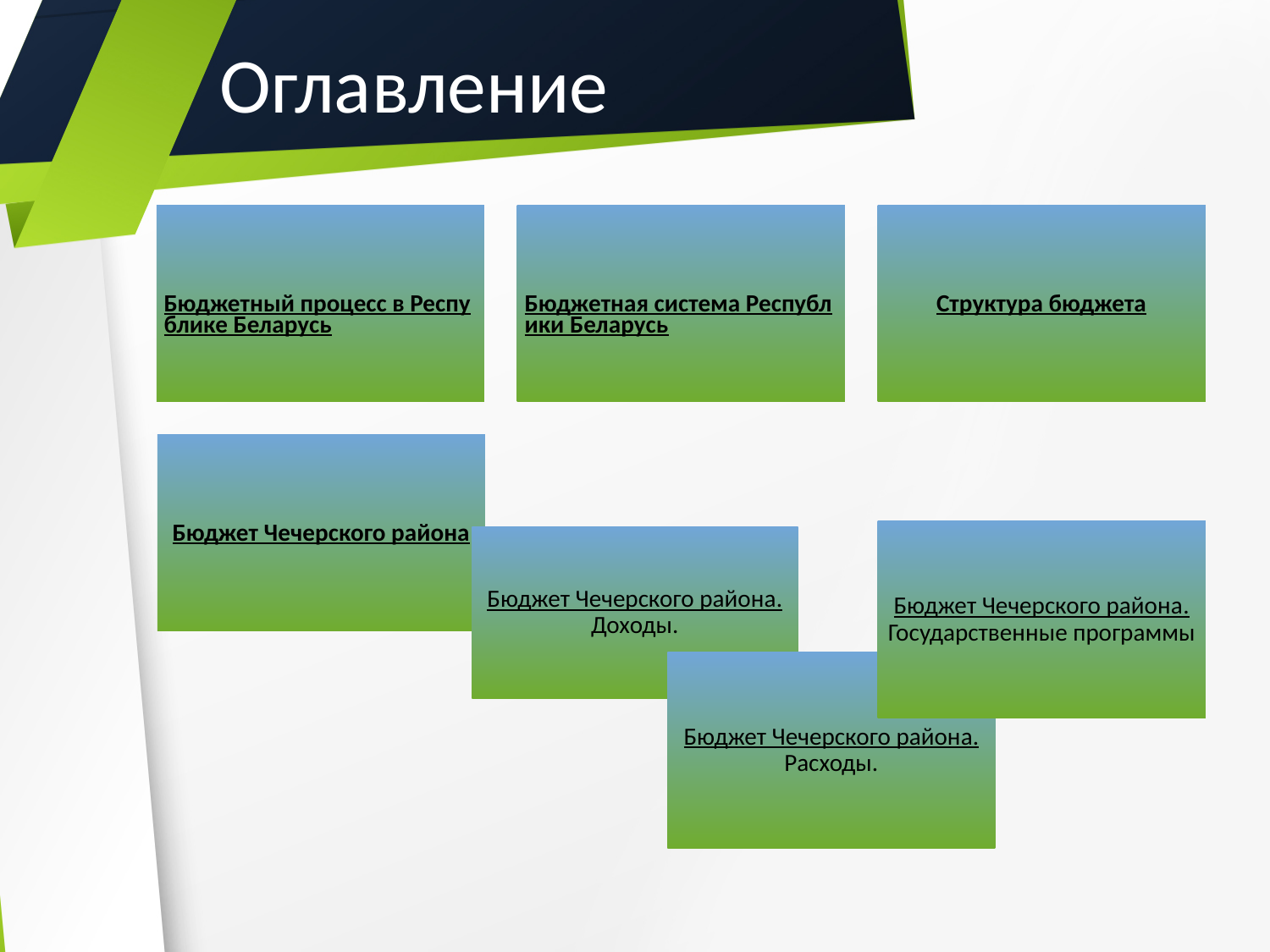

# Оглавление
Бюджетный процесс в Республике Беларусь
Бюджетная система Республики Беларусь
Структура бюджета
Бюджет Чечерского района
Бюджет Чечерского района. Доходы.
Бюджет Чечерского района. Расходы.
Бюджет Чечерского района. Государственные программы